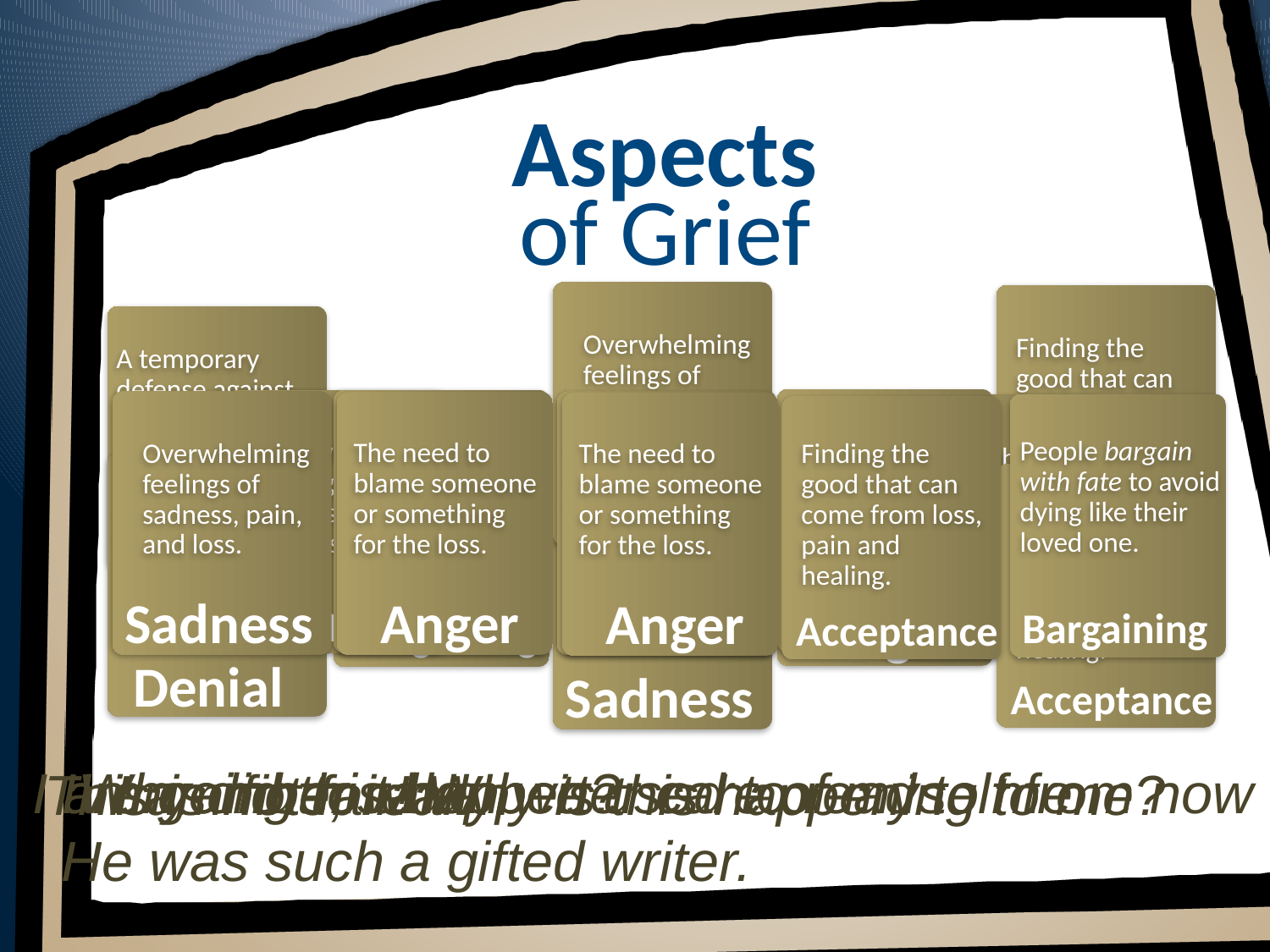

# Aspects of Grief

Overwhelming feelings of sadness, pain,
and loss.

Sadness

The need to blame someone or something for the loss.
Anger

People bargain with fate to avoid dying like their loved one.
Bargaining

A temporary defense against feeling grief.
Denial

Finding the good that can come from loss, pain and healing.
Acceptance

Finding the good that can come from loss, pain and healing.
A temporary defense against feeling grief.

Overwhelming feelings of sadness, pain,
and loss.

Sadness

The need to blame someone or something for the loss.
Anger

Finding the good that can come from loss, pain and healing.
Acceptance

Overwhelming feelings of sadness, pain,
and loss.

Sadness

A temporary defense against feeling grief.
Denial

The need to blame someone or something for the loss.
Anger

People bargain with fate to avoid dying like their loved one.
Bargaining

Finding the good that can come from loss, pain and healing.
Acceptance

The need to blame someone or something for the loss.
Anger
People bargain with fate to avoid dying like their loved one.
The need to blame someone or something for the loss.
Acceptance
Denial
Overwhelming feelings of sadness, pain,
and loss.

Anger
Bargaining
Sadness
I am going to take better care of myself from now on.
Why did this happen?
I remember when we used to read to me.
He was such a gifted writer.
I am fine, really
This is not fair! Why is this happening to me?